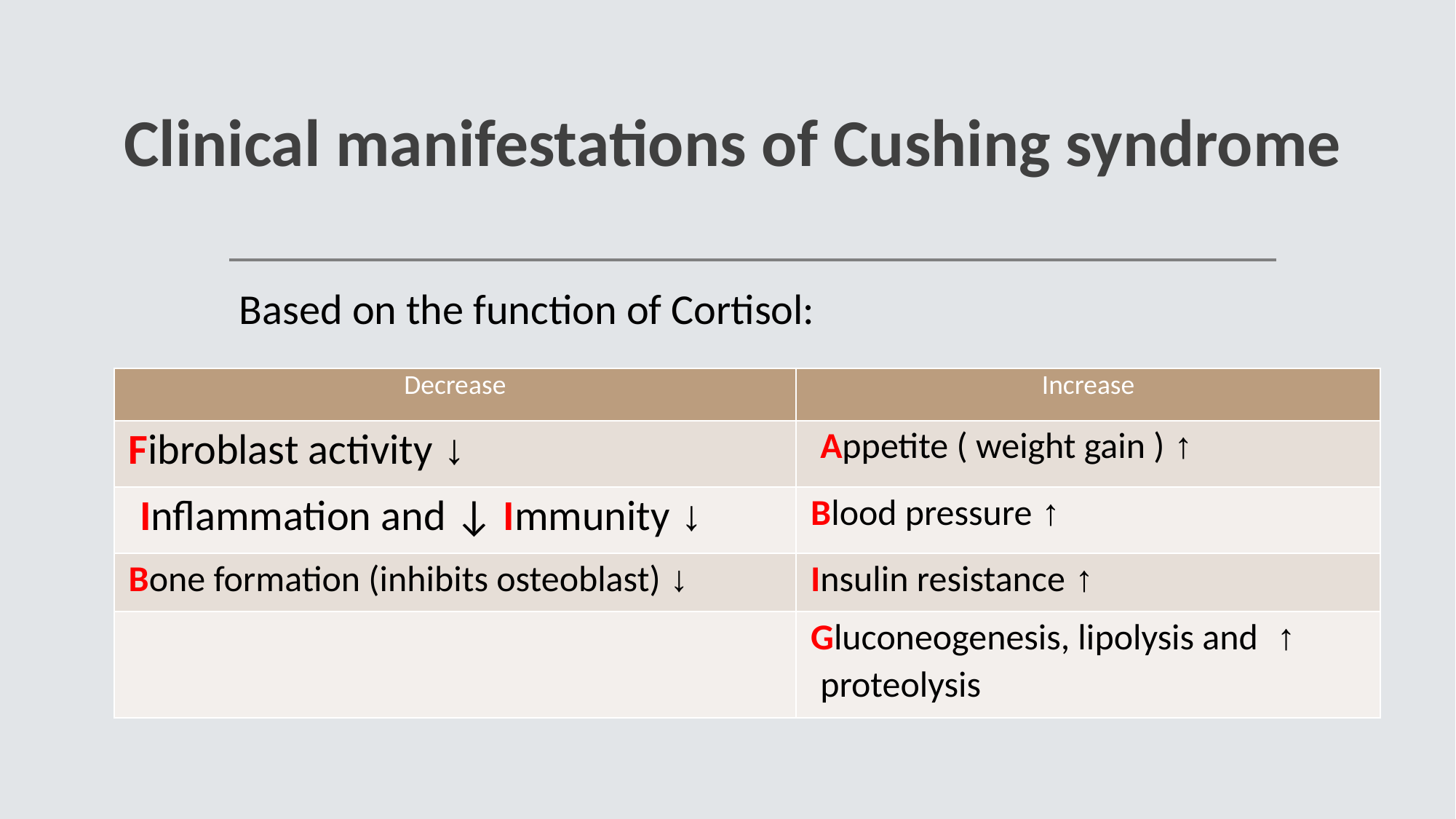

# Clinical manifestations of Cushing syndrome
Based on the function of Cortisol:

| Decrease | Increase |
| --- | --- |
| ↓ Fibroblast activity | ↑ Appetite ( weight gain ) |
| ↓ Inflammation and ↓ Immunity | ↑ Blood pressure |
| ↓ Bone formation (inhibits osteoblast) | ↑ Insulin resistance |
|  | ↑ Gluconeogenesis, lipolysis and proteolysis |